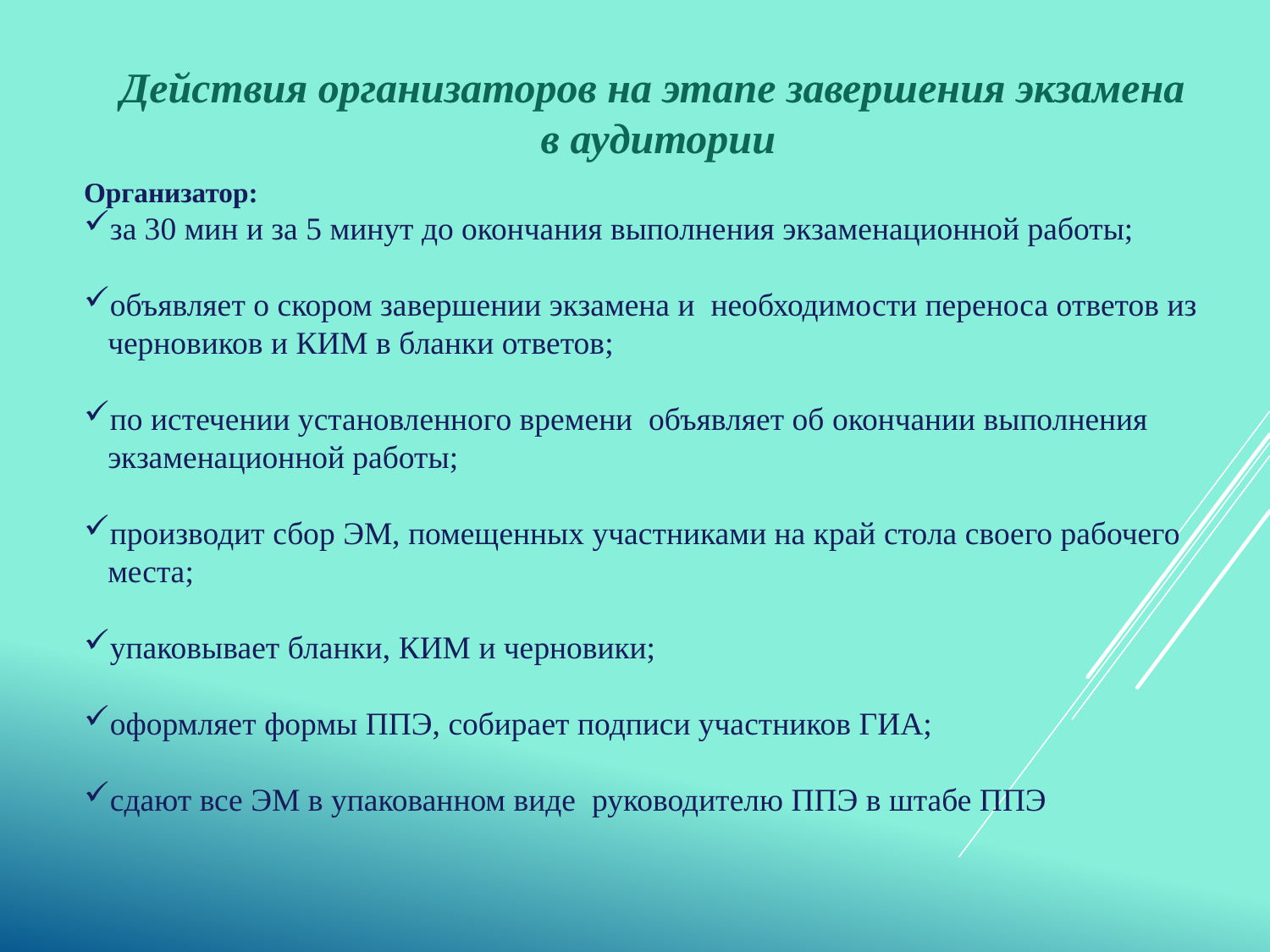

# Действия организаторов на этапе завершения экзамена в аудитории
Организатор:
за 30 мин и за 5 минут до окончания выполнения экзаменационной работы;

объявляет о скором завершении экзамена и  необходимости переноса ответов из черновиков и КИМ в бланки ответов;

по истечении установленного времени  объявляет об окончании выполнения экзаменационной работы;

производит сбор ЭМ, помещенных участниками на край стола своего рабочего места;

упаковывает бланки, КИМ и черновики;

оформляет формы ППЭ, собирает подписи участников ГИА;

сдают все ЭМ в упакованном виде  руководителю ППЭ в штабе ППЭ